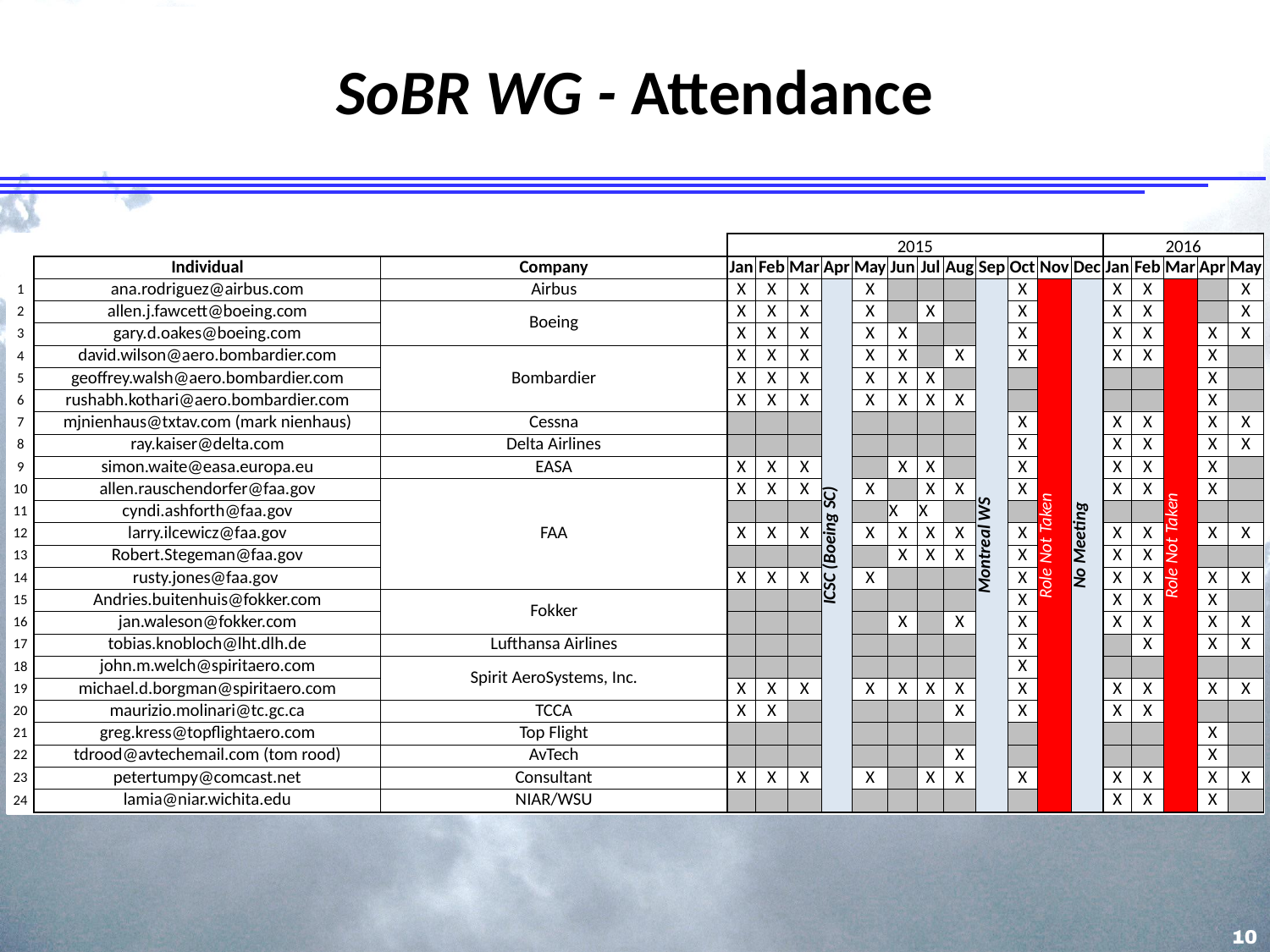

# SoBR WG - Attendance
|  |  |  | 2015 |  |  |  |  |  |  |  |  |  |  |  | 2016 |  |  |  |  |
| --- | --- | --- | --- | --- | --- | --- | --- | --- | --- | --- | --- | --- | --- | --- | --- | --- | --- | --- | --- |
|  | Individual | Company | Jan | Feb | Mar | Apr | May | Jun | Jul | Aug | Sep | Oct | Nov | Dec | Jan | Feb | Mar | Apr | May |
| 1 | ana.rodriguez@airbus.com | Airbus | X | X | X | ICSC (Boeing SC) | X |  |  |  | Montreal WS | X | Role Not Taken | No Meeting | X | X | Role Not Taken |  | X |
| 2 | allen.j.fawcett@boeing.com | Boeing | X | X | X |  | X |  | X |  |  | X |  |  | X | X |  |  | X |
| 3 | gary.d.oakes@boeing.com |  | X | X | X |  | X | X |  |  |  | X |  |  | X | X |  | X | X |
| 4 | david.wilson@aero.bombardier.com | Bombardier | X | X | X |  | X | X |  | X |  | X |  |  | X | X |  | X |  |
| 5 | geoffrey.walsh@aero.bombardier.com |  | X | X | X |  | X | X | X |  |  |  |  |  |  |  |  | X |  |
| 6 | rushabh.kothari@aero.bombardier.com |  | X | X | X |  | X | X | X | X |  |  |  |  |  |  |  | X |  |
| 7 | mjnienhaus@txtav.com (mark nienhaus) | Cessna |  |  |  |  |  |  |  |  |  | X |  |  | X | X |  | X | X |
| 8 | ray.kaiser@delta.com | Delta Airlines |  |  |  |  |  |  |  |  |  | X |  |  | X | X |  | X | X |
| 9 | simon.waite@easa.europa.eu | EASA | X | X | X |  |  | X | X |  |  | X |  |  | X | X |  | X |  |
| 10 | allen.rauschendorfer@faa.gov | FAA | X | X | X |  | X |  | X | X |  | X |  |  | X | X |  | X |  |
| 11 | cyndi.ashforth@faa.gov |  |  |  |  |  |  | X | X |  |  |  |  |  |  |  |  |  |  |
| 12 | larry.ilcewicz@faa.gov |  | X | X | X |  | X | X | X | X |  | X |  |  | X | X |  | X | X |
| 13 | Robert.Stegeman@faa.gov |  |  |  |  |  |  | X | X | X |  | X |  |  | X | X |  |  |  |
| 14 | rusty.jones@faa.gov |  | X | X | X |  | X |  |  |  |  | X |  |  | X | X |  | X | X |
| 15 | Andries.buitenhuis@fokker.com | Fokker |  |  |  |  |  |  |  |  |  | X |  |  | X | X |  | X |  |
| 16 | jan.waleson@fokker.com |  |  |  |  |  |  | X |  | X |  | X |  |  | X | X |  | X | X |
| 17 | tobias.knobloch@lht.dlh.de | Lufthansa Airlines |  |  |  |  |  |  |  |  |  | X |  |  |  | X |  | X | X |
| 18 | john.m.welch@spiritaero.com | Spirit AeroSystems, Inc. |  |  |  |  |  |  |  |  |  | X |  |  |  |  |  |  |  |
| 19 | michael.d.borgman@spiritaero.com |  | X | X | X |  | X | X | X | X |  | X |  |  | X | X |  | X | X |
| 20 | maurizio.molinari@tc.gc.ca | TCCA | X | X |  |  |  |  |  | X |  | X |  |  | X | X |  |  |  |
| 21 | greg.kress@topflightaero.com | Top Flight |  |  |  |  |  |  |  |  |  |  |  |  |  |  |  | X |  |
| 22 | tdrood@avtechemail.com (tom rood) | AvTech |  |  |  |  |  |  |  | X |  |  |  |  |  |  |  | X |  |
| 23 | petertumpy@comcast.net | Consultant | X | X | X |  | X |  | X | X |  | X |  |  | X | X |  | X | X |
| 24 | lamia@niar.wichita.edu | NIAR/WSU |  |  |  |  |  |  |  |  |  |  |  |  | X | X |  | X |  |

10